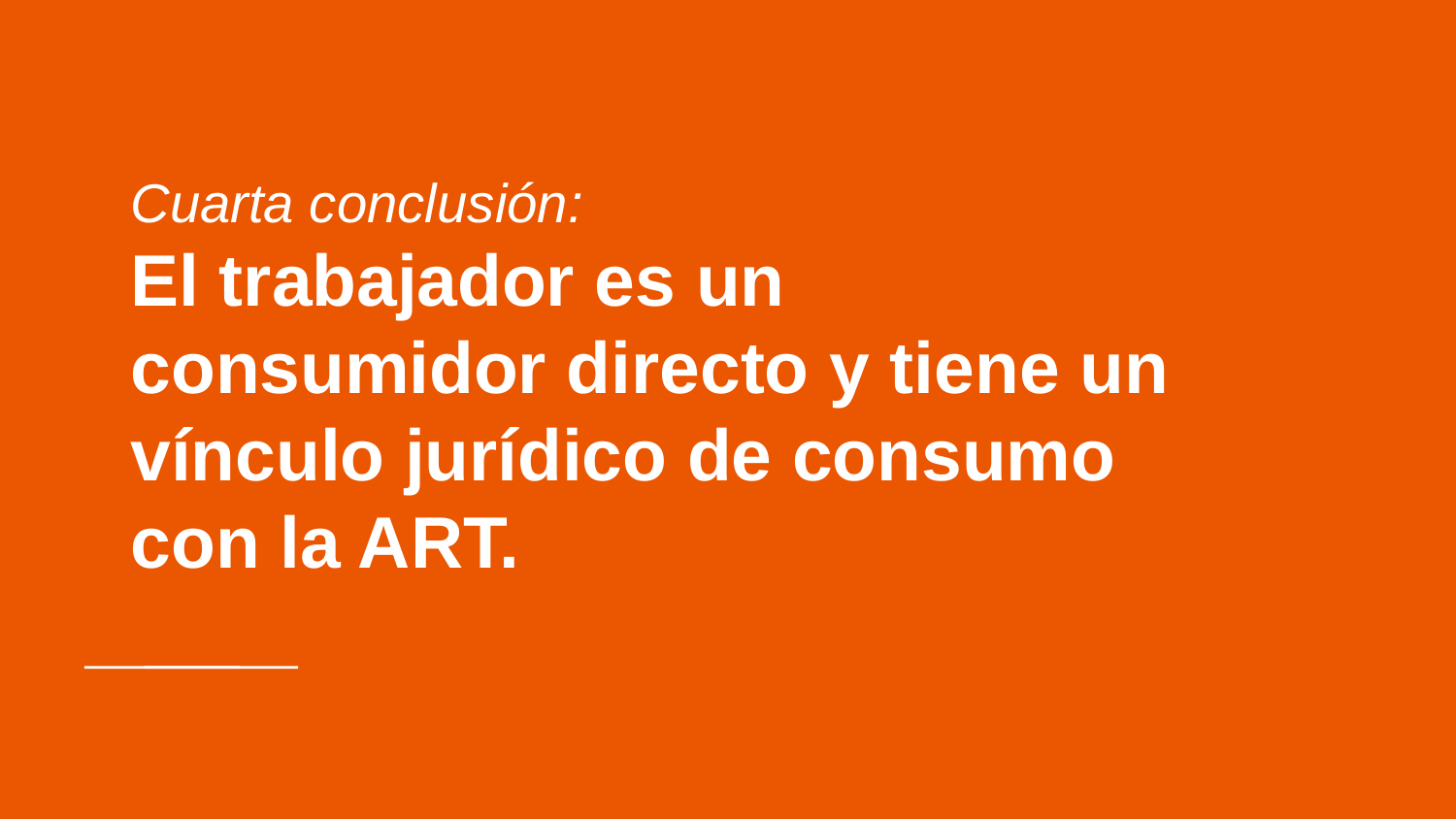

# Cuarta conclusión:
El trabajador es un consumidor directo y tiene un vínculo jurídico de consumo con la ART.